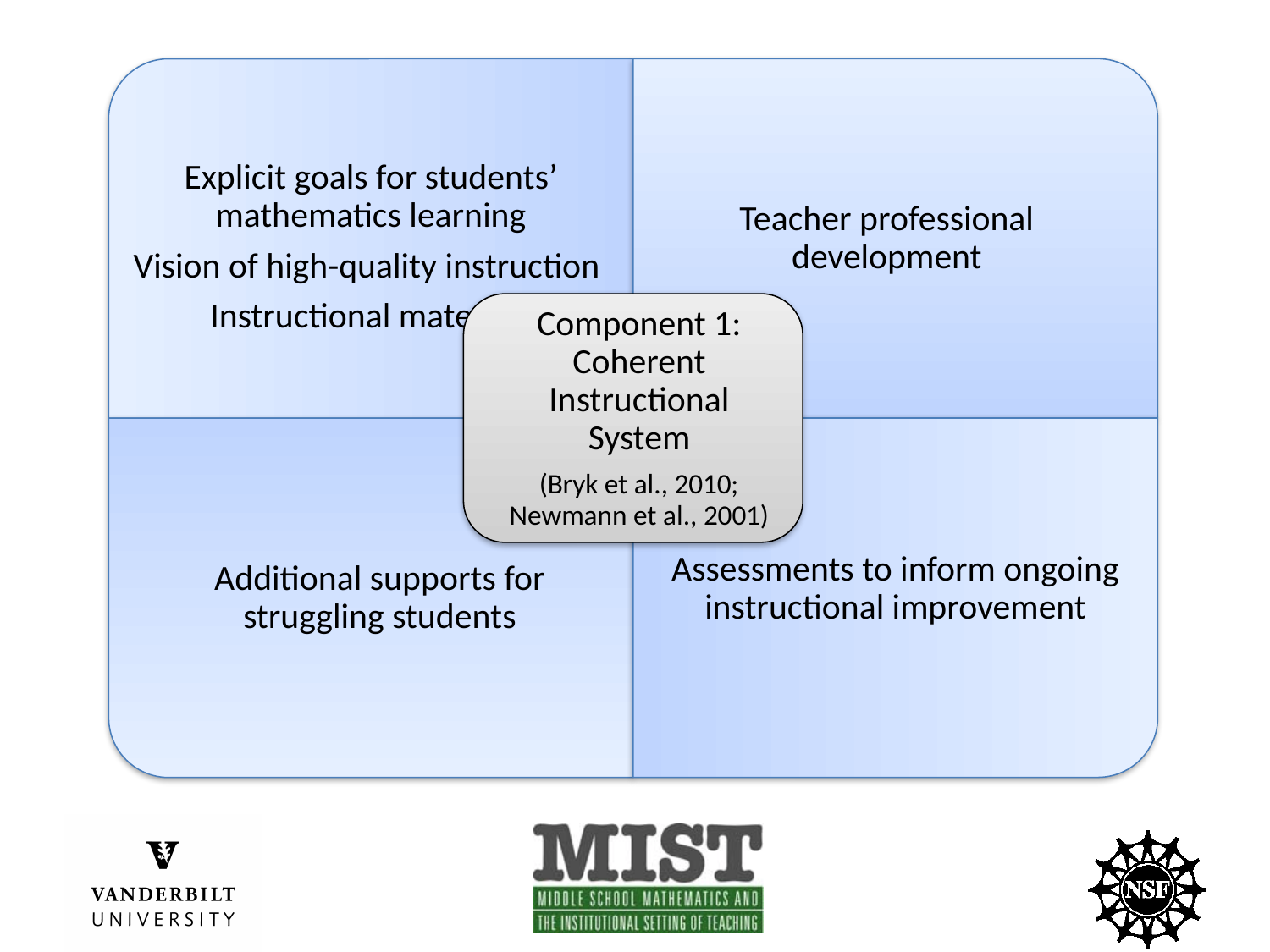

Explicit goals for students’ mathematics learning
Vision of high-quality instruction
Instructional materials
Teacher professional development
Additional supports for struggling students
Assessments to inform ongoing instructional improvement
Component 1: Coherent Instructional System
(Bryk et al., 2010; Newmann et al., 2001)